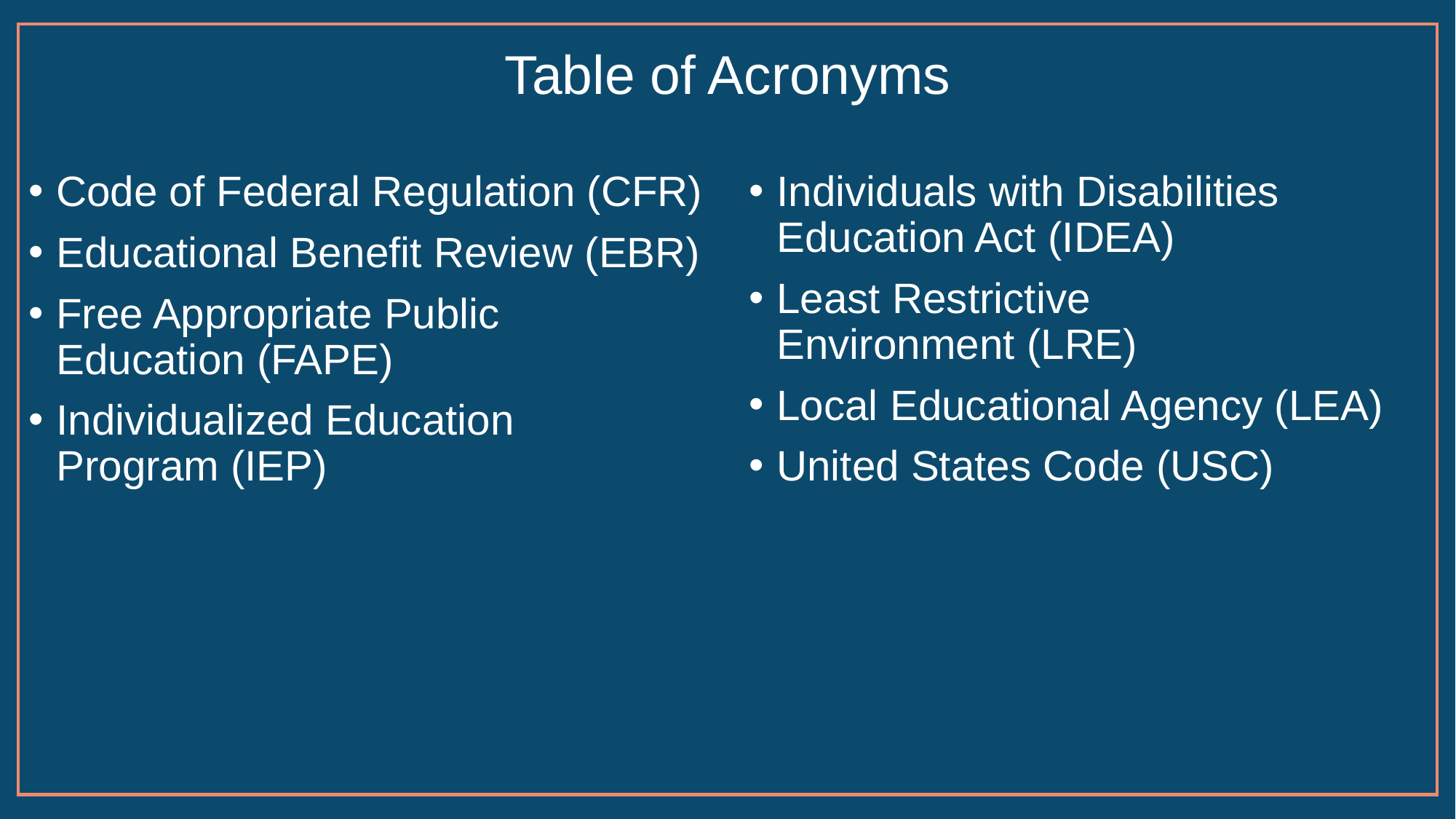

# Table of Acronyms
Individuals with Disabilities Education Act (IDEA)
Least Restrictive Environment (LRE)
Local Educational Agency (LEA)
United States Code (USC)

Code of Federal Regulation (CFR)
Educational Benefit Review (EBR)
Free Appropriate Public Education (FAPE)
Individualized Education Program (IEP)